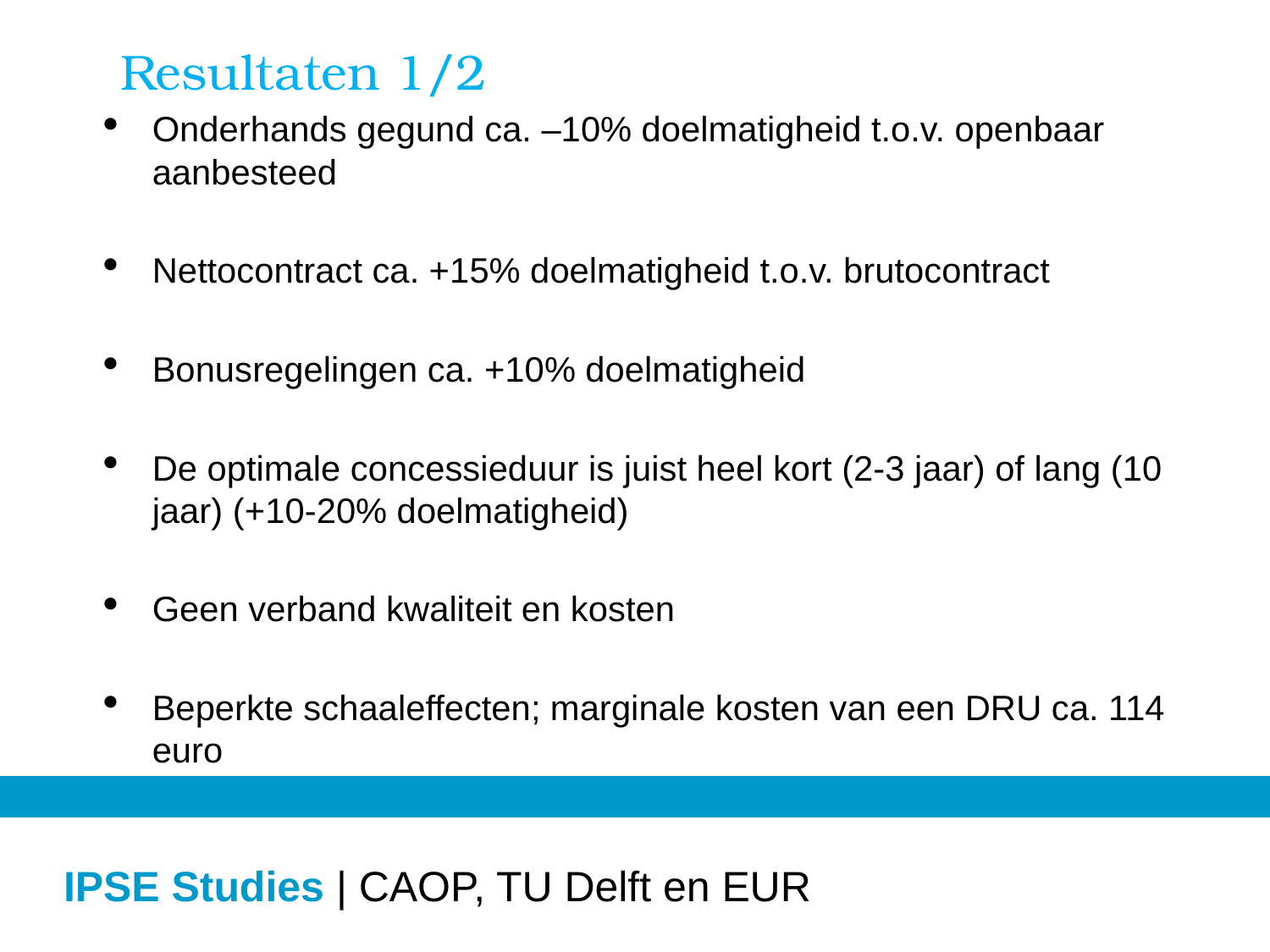

Resultaten 1/2
Onderhands gegund ca. –10% doelmatigheid t.o.v. openbaar aanbesteed

Nettocontract ca. +15% doelmatigheid t.o.v. brutocontract

Bonusregelingen ca. +10% doelmatigheid

De optimale concessieduur is juist heel kort (2-3 jaar) of lang (10 jaar) (+10-20% doelmatigheid)

Geen verband kwaliteit en kosten

Beperkte schaaleffecten; marginale kosten van een DRU ca. 114 euro